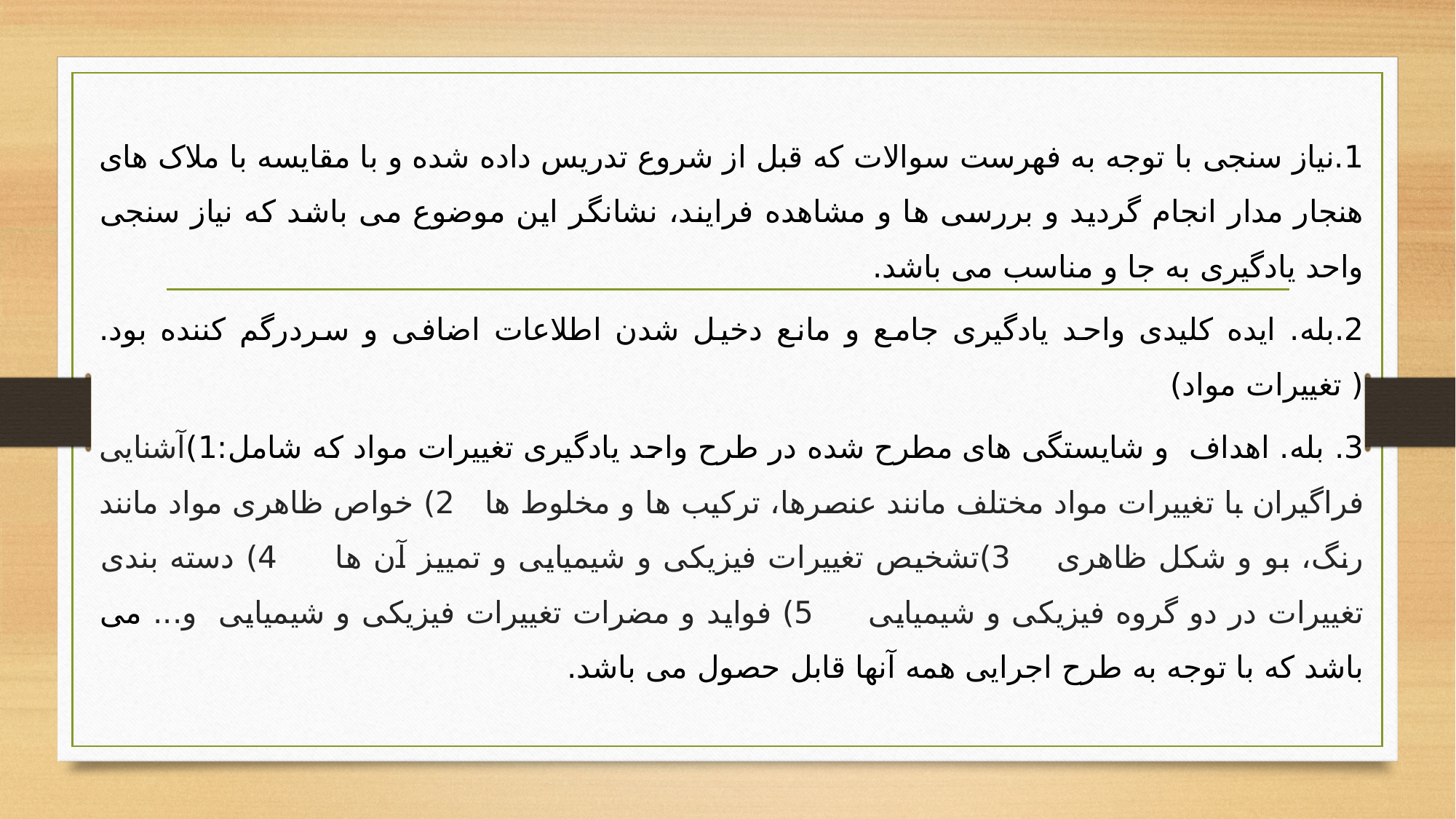

1.نیاز سنجی با توجه به فهرست سوالات که قبل از شروع تدریس داده شده و با مقایسه با ملاک های هنجار مدار انجام گردید و بررسی ها و مشاهده فرایند، نشانگر این موضوع می باشد که نیاز سنجی واحد یادگیری به جا و مناسب می باشد.
2.بله. ایده کلیدی واحد یادگیری جامع و مانع دخیل شدن اطلاعات اضافی و سردرگم کننده بود.( تغییرات مواد)
3. بله. اهداف  و شایستگی های مطرح شده در طرح واحد یادگیری تغییرات مواد که شامل:1)آشنایی فراگیران با تغییرات مواد مختلف مانند عنصرها، ترکیب ها و مخلوط ها   2) خواص ظاهری مواد مانند رنگ، بو و شکل ظاهری    3)تشخیص تغییرات فیزیکی و شیمیایی و تمییز آن ها     4) دسته بندی تغییرات در دو گروه فیزیکی و شیمیایی     5) فواید و مضرات تغییرات فیزیکی و شیمیایی  و... می باشد که با توجه به طرح اجرایی همه آنها قابل حصول می باشد.